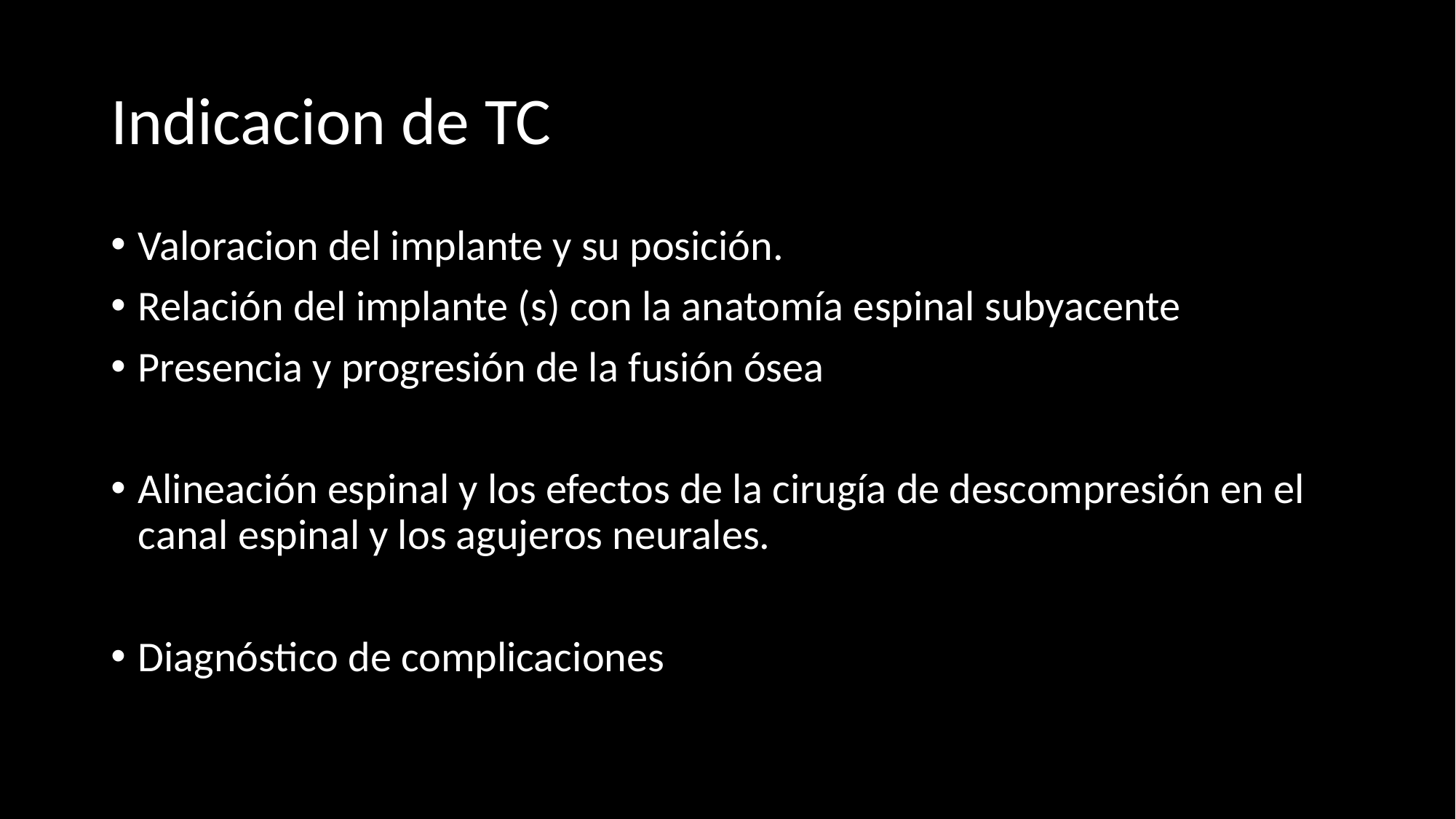

# Indicacion de TC
Valoracion del implante y su posición.
Relación del implante (s) con la anatomía espinal subyacente
Presencia y progresión de la fusión ósea

Alineación espinal y los efectos de la cirugía de descompresión en el canal espinal y los agujeros neurales.

Diagnóstico de complicaciones